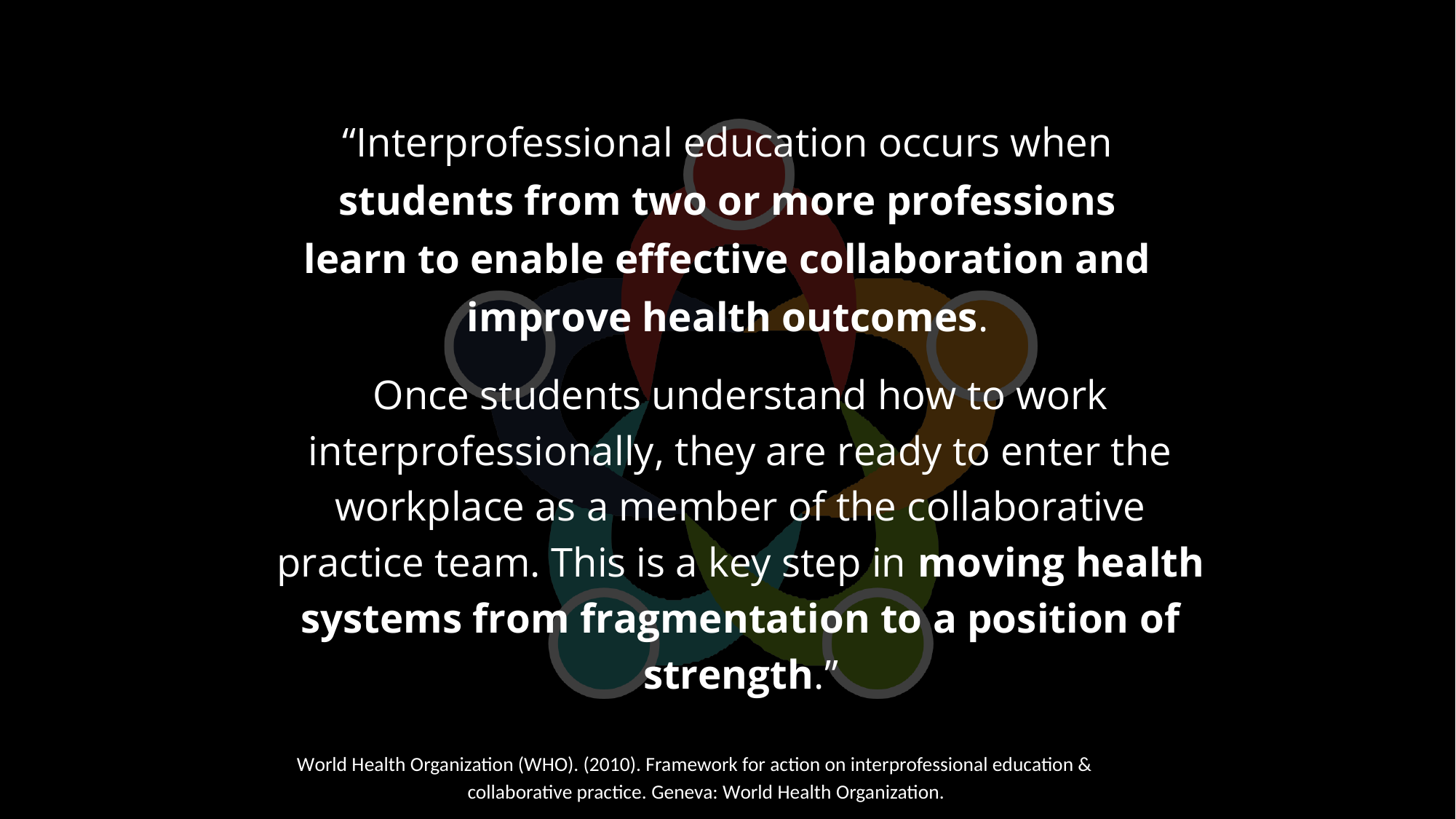

“Interprofessional education occurs when students from two or more professions learn to enable effective collaboration and improve health outcomes.

Once students understand how to work interprofessionally, they are ready to enter the workplace as a member of the collaborative practice team. This is a key step in moving health systems from fragmentation to a position of strength.”
World Health Organization (WHO). (2010). Framework for action on interprofessional education & collaborative practice. Geneva: World Health Organization.